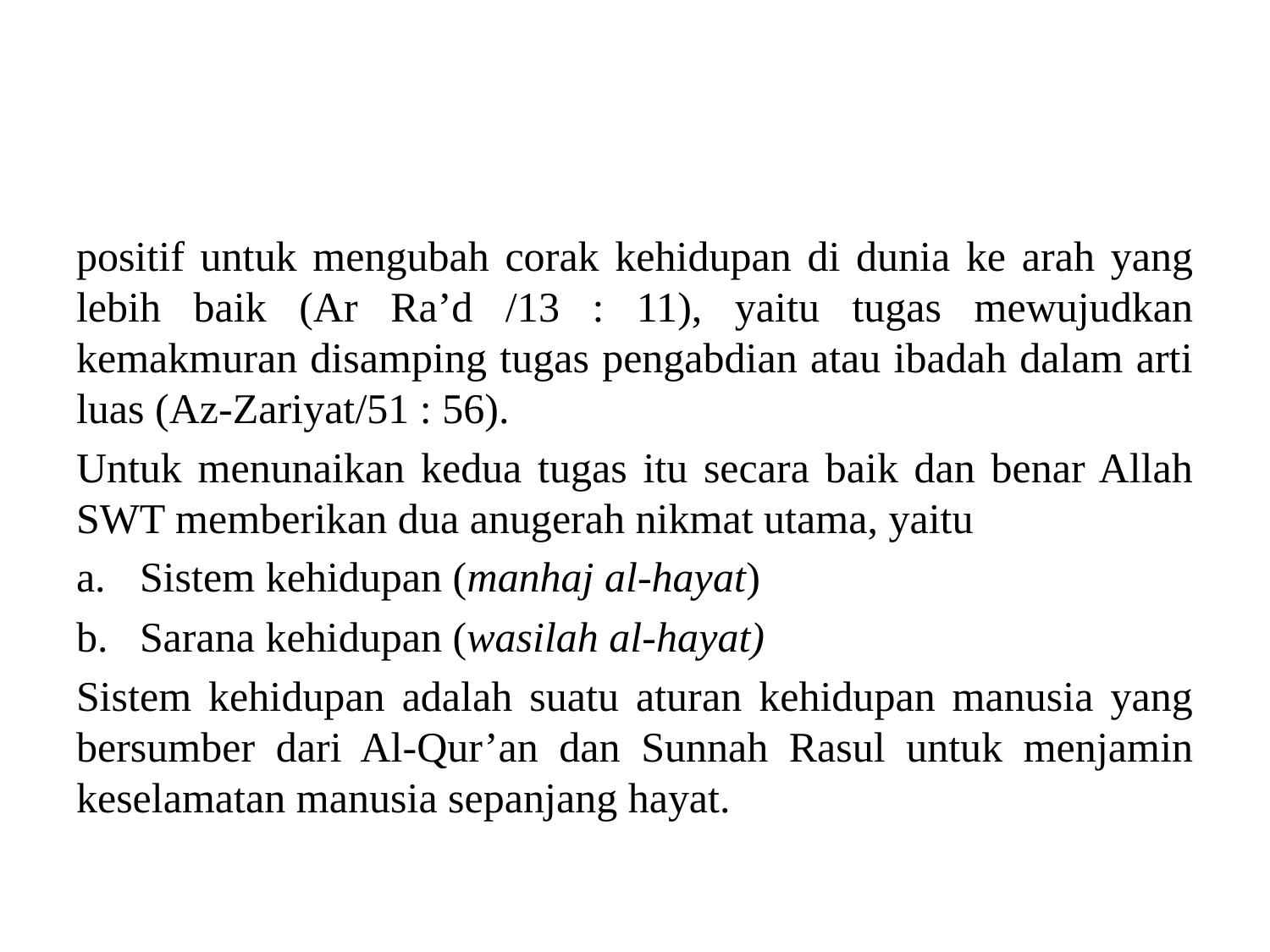

#
positif untuk mengubah corak kehidupan di dunia ke arah yang lebih baik (Ar Ra’d /13 : 11), yaitu tugas mewujudkan kemakmuran disamping tugas pengabdian atau ibadah dalam arti luas (Az-Zariyat/51 : 56).
Untuk menunaikan kedua tugas itu secara baik dan benar Allah SWT memberikan dua anugerah nikmat utama, yaitu
Sistem kehidupan (manhaj al-hayat)
Sarana kehidupan (wasilah al-hayat)
Sistem kehidupan adalah suatu aturan kehidupan manusia yang bersumber dari Al-Qur’an dan Sunnah Rasul untuk menjamin keselamatan manusia sepanjang hayat.